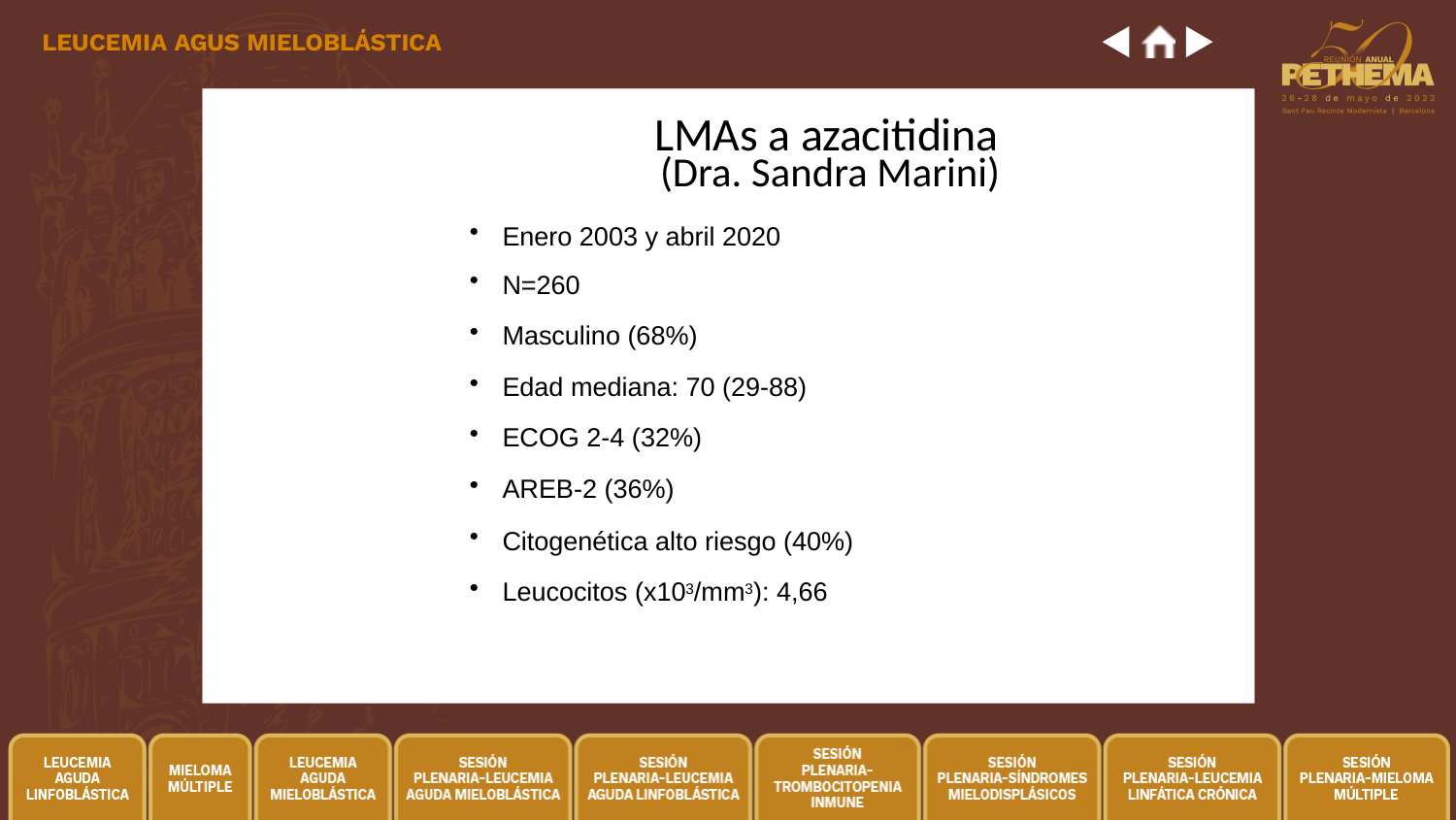

LEUCEMIA AGUS MIELOBLÁSTICA
# LMAs a azacitidina
(Dra. Sandra Marini)
Enero 2003 y abril 2020
N=260
Masculino (68%)
Edad mediana: 70 (29-88)
ECOG 2-4 (32%)
AREB-2 (36%)
Citogenética alto riesgo (40%)
Leucocitos (x103/mm3): 4,66